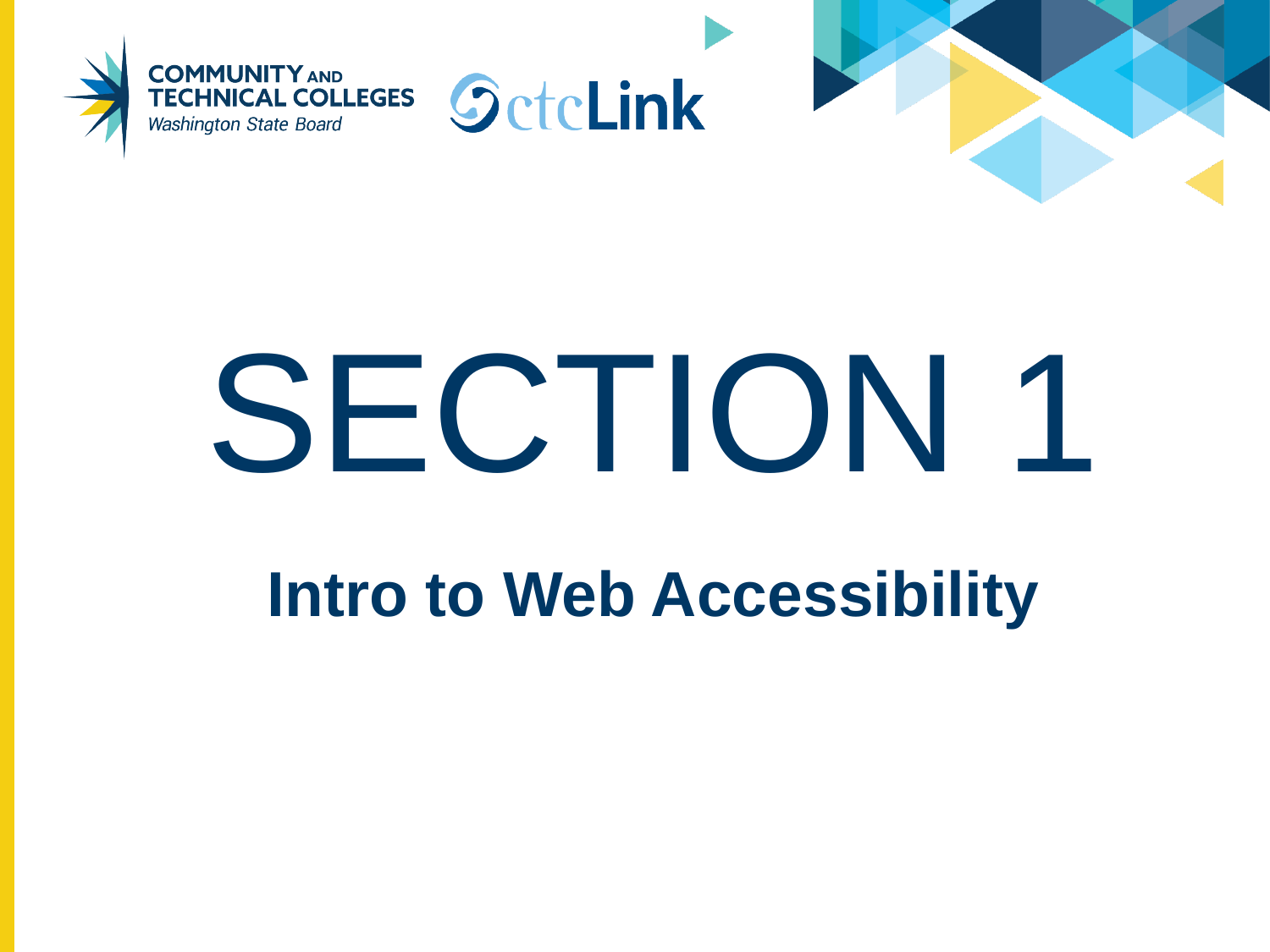

# Section 1
Intro to Web Accessibility